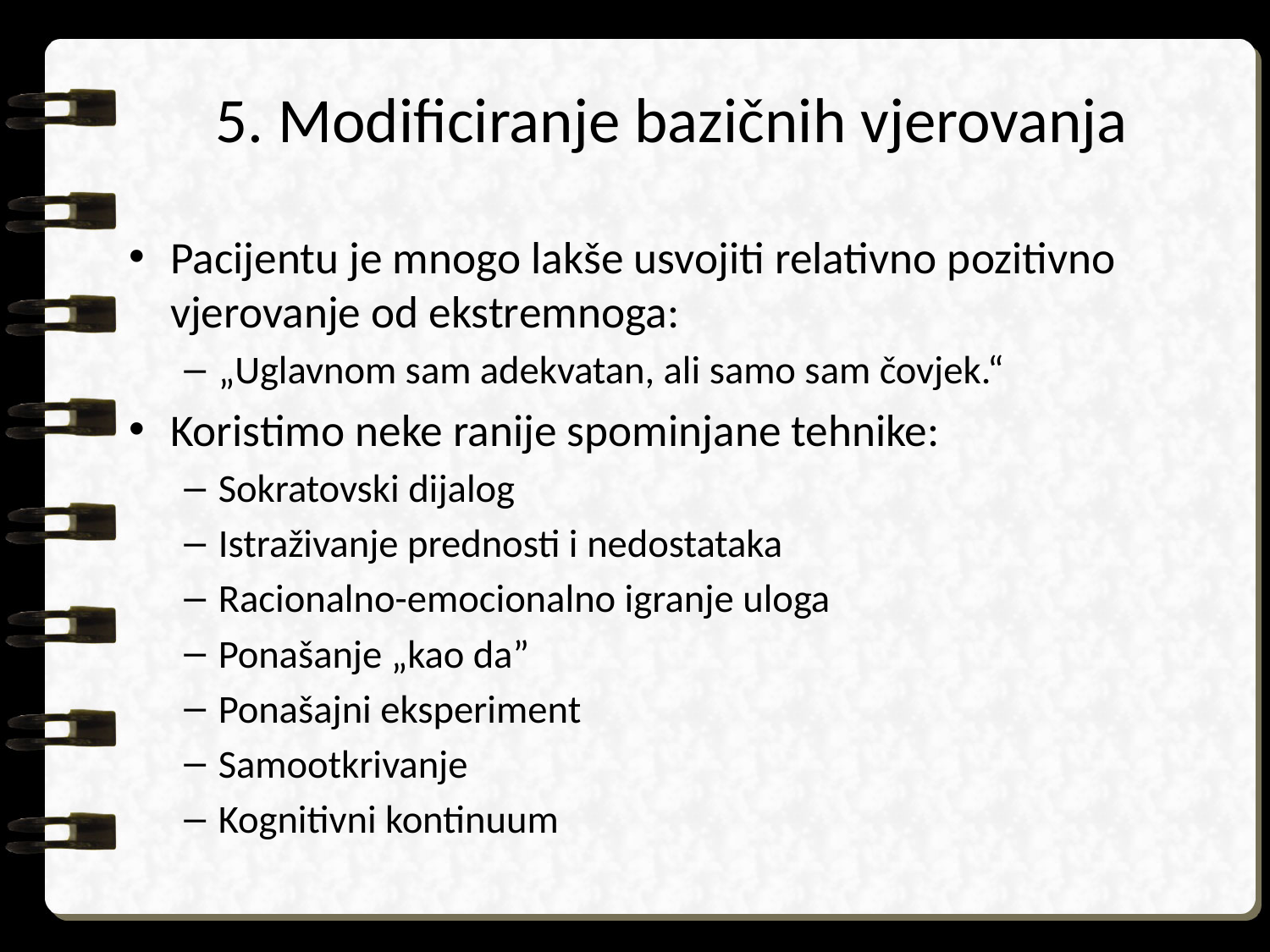

# 5. Modificiranje bazičnih vjerovanja
Pacijentu je mnogo lakše usvojiti relativno pozitivno vjerovanje od ekstremnoga:
„Uglavnom sam adekvatan, ali samo sam čovjek.“
Koristimo neke ranije spominjane tehnike:
Sokratovski dijalog
Istraživanje prednosti i nedostataka
Racionalno-emocionalno igranje uloga
Ponašanje „kao da”
Ponašajni eksperiment
Samootkrivanje
Kognitivni kontinuum